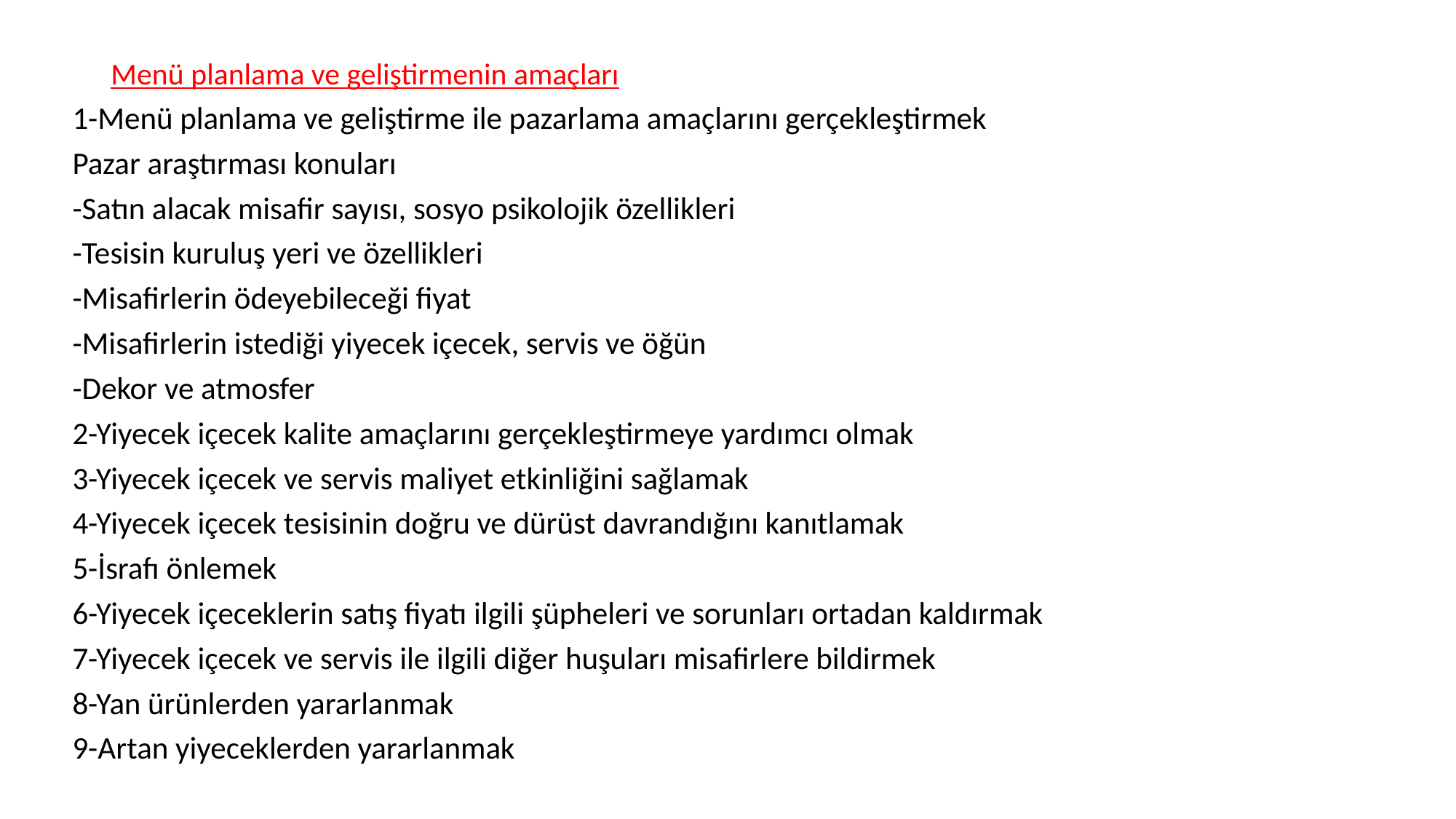

# Menü planlama ve geliştirmenin amaçları
1-Menü planlama ve geliştirme ile pazarlama amaçlarını gerçekleştirmek
Pazar araştırması konuları
-Satın alacak misafir sayısı, sosyo psikolojik özellikleri
-Tesisin kuruluş yeri ve özellikleri
-Misafirlerin ödeyebileceği fiyat
-Misafirlerin istediği yiyecek içecek, servis ve öğün
-Dekor ve atmosfer
2-Yiyecek içecek kalite amaçlarını gerçekleştirmeye yardımcı olmak
3-Yiyecek içecek ve servis maliyet etkinliğini sağlamak
4-Yiyecek içecek tesisinin doğru ve dürüst davrandığını kanıtlamak
5-İsrafı önlemek
6-Yiyecek içeceklerin satış fiyatı ilgili şüpheleri ve sorunları ortadan kaldırmak
7-Yiyecek içecek ve servis ile ilgili diğer huşuları misafirlere bildirmek
8-Yan ürünlerden yararlanmak
9-Artan yiyeceklerden yararlanmak